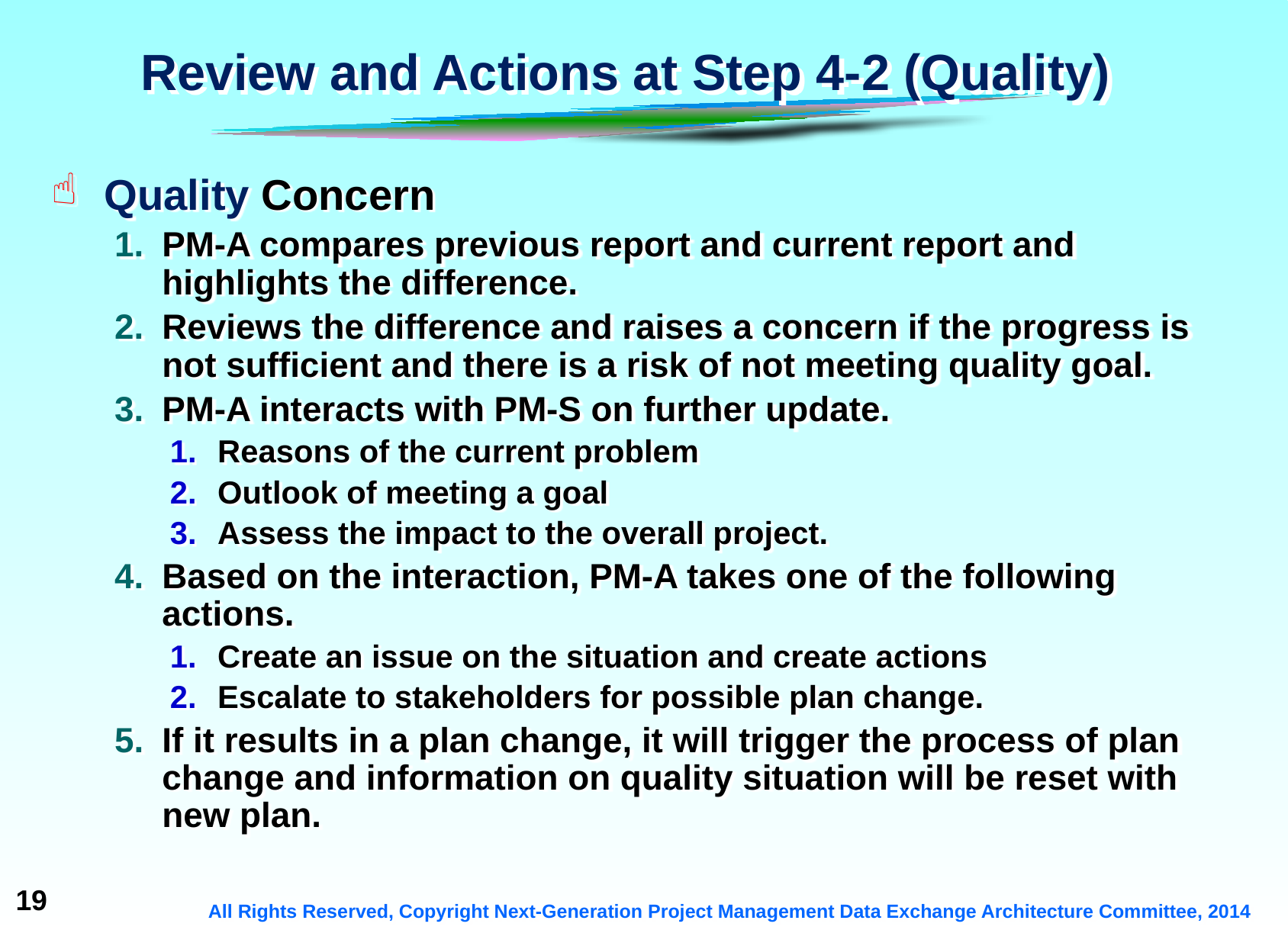

Review and Actions at Step 4-2 (Quality)
Quality Concern
PM-A compares previous report and current report and highlights the difference.
Reviews the difference and raises a concern if the progress is not sufficient and there is a risk of not meeting quality goal.
PM-A interacts with PM-S on further update.
Reasons of the current problem
Outlook of meeting a goal
Assess the impact to the overall project.
Based on the interaction, PM-A takes one of the following actions.
Create an issue on the situation and create actions
Escalate to stakeholders for possible plan change.
If it results in a plan change, it will trigger the process of plan change and information on quality situation will be reset with new plan.